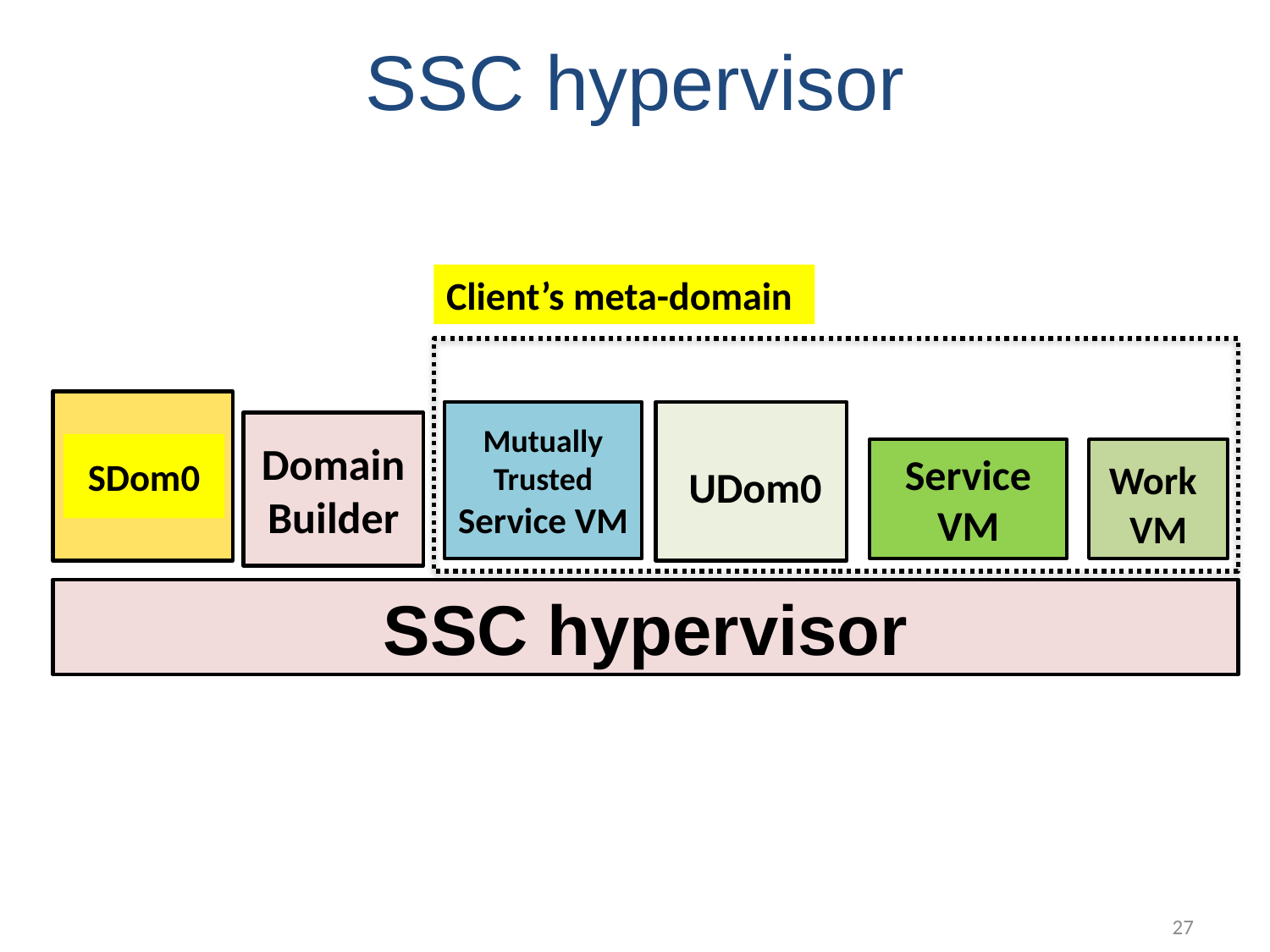

# SSC hypervisor
Client’s meta-domain

Mutually
Trusted
Service VM

UDom0
Domain Builder
SDom0
Work
VM
Service
VM
SSC hypervisor
27